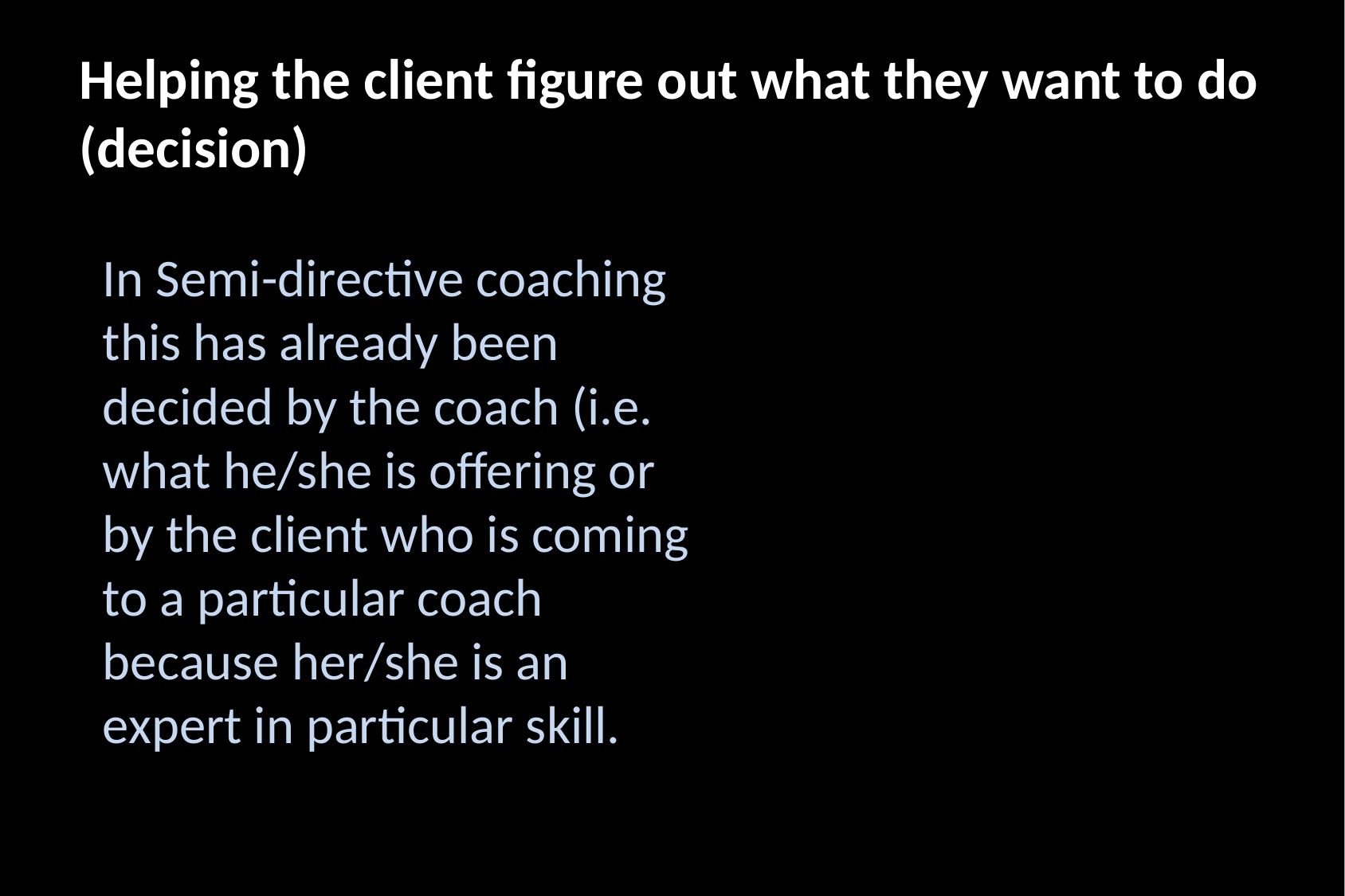

# Helping the client figure out what they want to do (decision)
In Semi-directive coaching this has already been decided by the coach (i.e. what he/she is offering or by the client who is coming to a particular coach because her/she is an expert in particular skill.